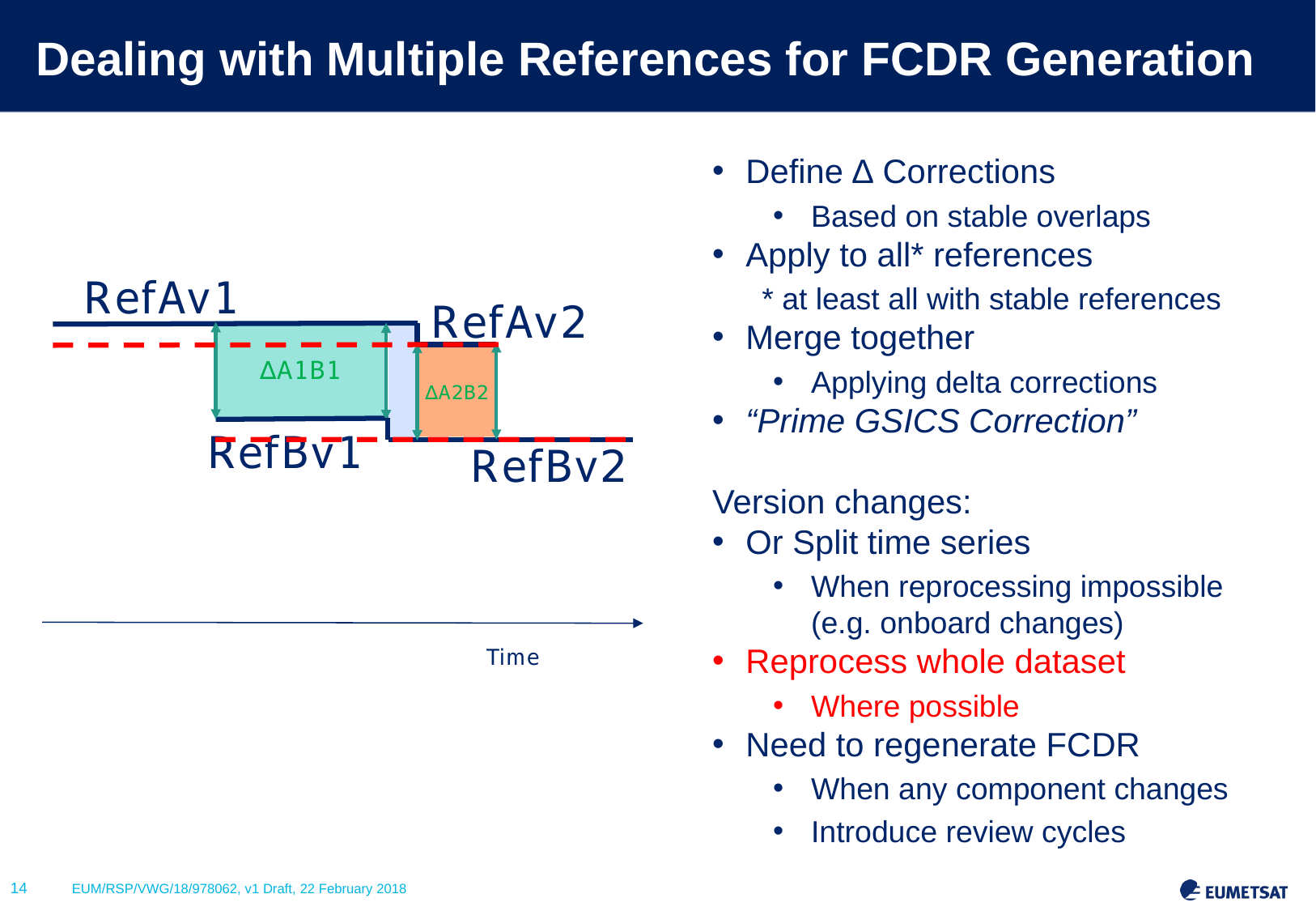

# Dealing with Multiple References for FCDR Generation
Define ∆ Corrections
Based on stable overlaps
Apply to all* references
* at least all with stable references
Merge together
Applying delta corrections
“Prime GSICS Correction”

Version changes:
Or Split time series
When reprocessing impossible
(e.g. onboard changes)
Reprocess whole dataset
Where possible
Need to regenerate FCDR
When any component changes
Introduce review cycles
RefAv1
RefAv2
∆A1B1

∆A2B2

RefBv1
RefBv2
Time